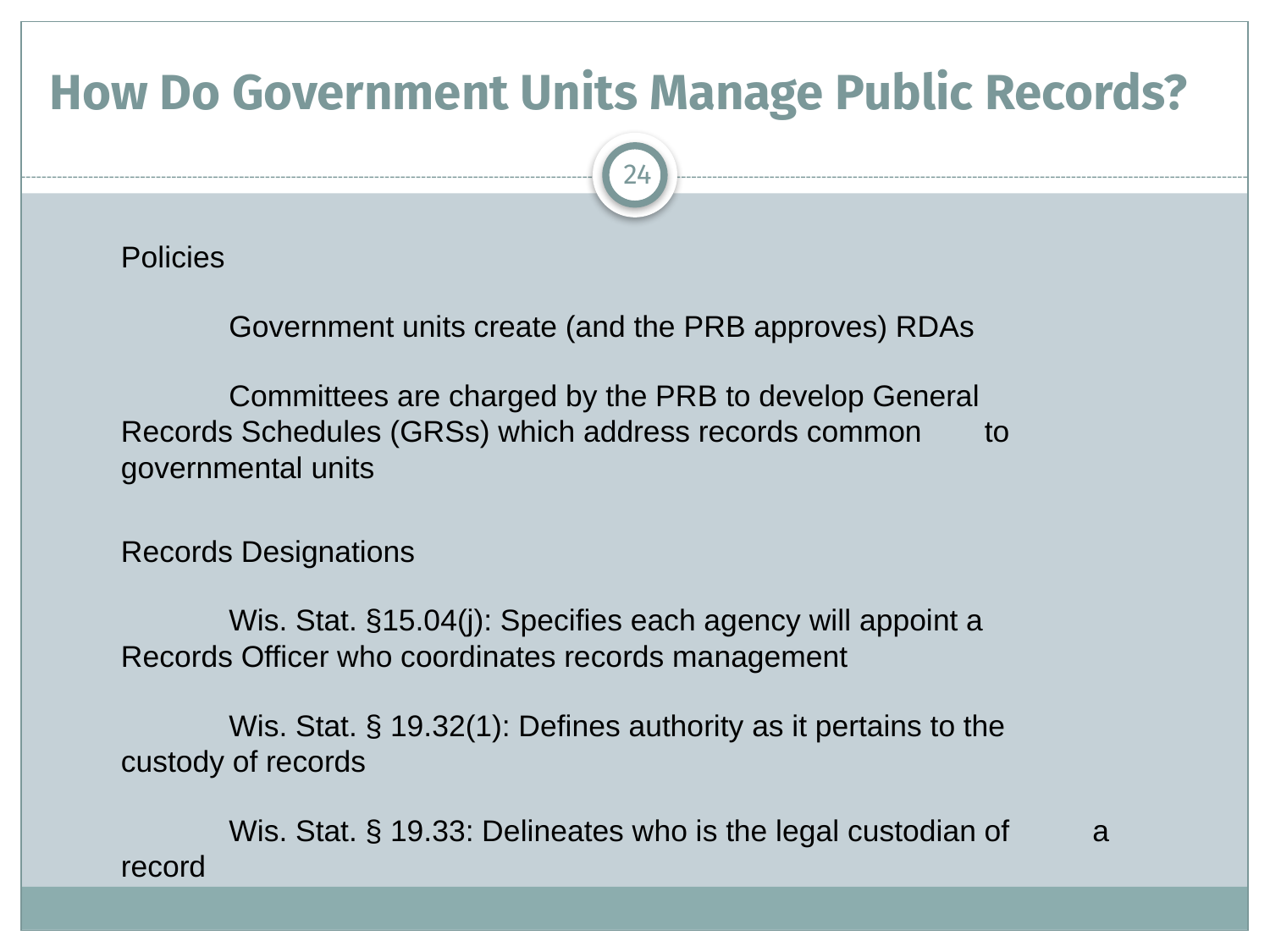

# How Do Government Units Manage Public Records?
24
Policies

	Government units create (and the PRB approves) RDAs

	Committees are charged by the PRB to develop General 	Records Schedules (GRSs) which address records common 	to governmental units

Records Designations

	Wis. Stat. §15.04(j): Specifies each agency will appoint a 	Records Officer who coordinates records management

	Wis. Stat. § 19.32(1): Defines authority as it pertains to the 	custody of records

	Wis. Stat. § 19.33: Delineates who is the legal custodian of 	a record